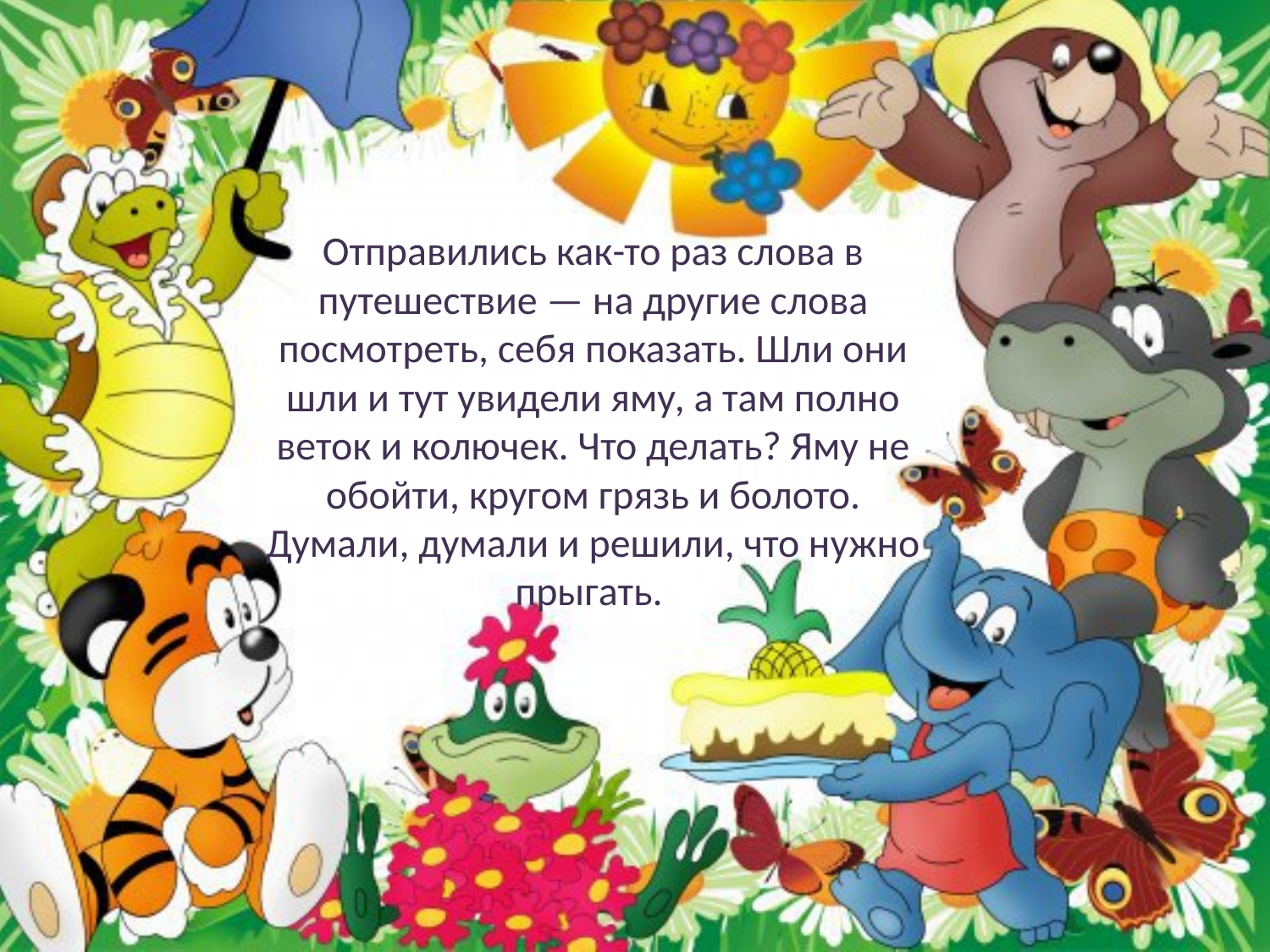

Отправились как-то раз слова в путешествие — на другие слова посмотреть, себя показать. Шли они шли и тут увидели яму, а там полно веток и колючек. Что делать? Яму не обойти, кругом грязь и болото. Думали, думали и решили, что нужно прыгать.